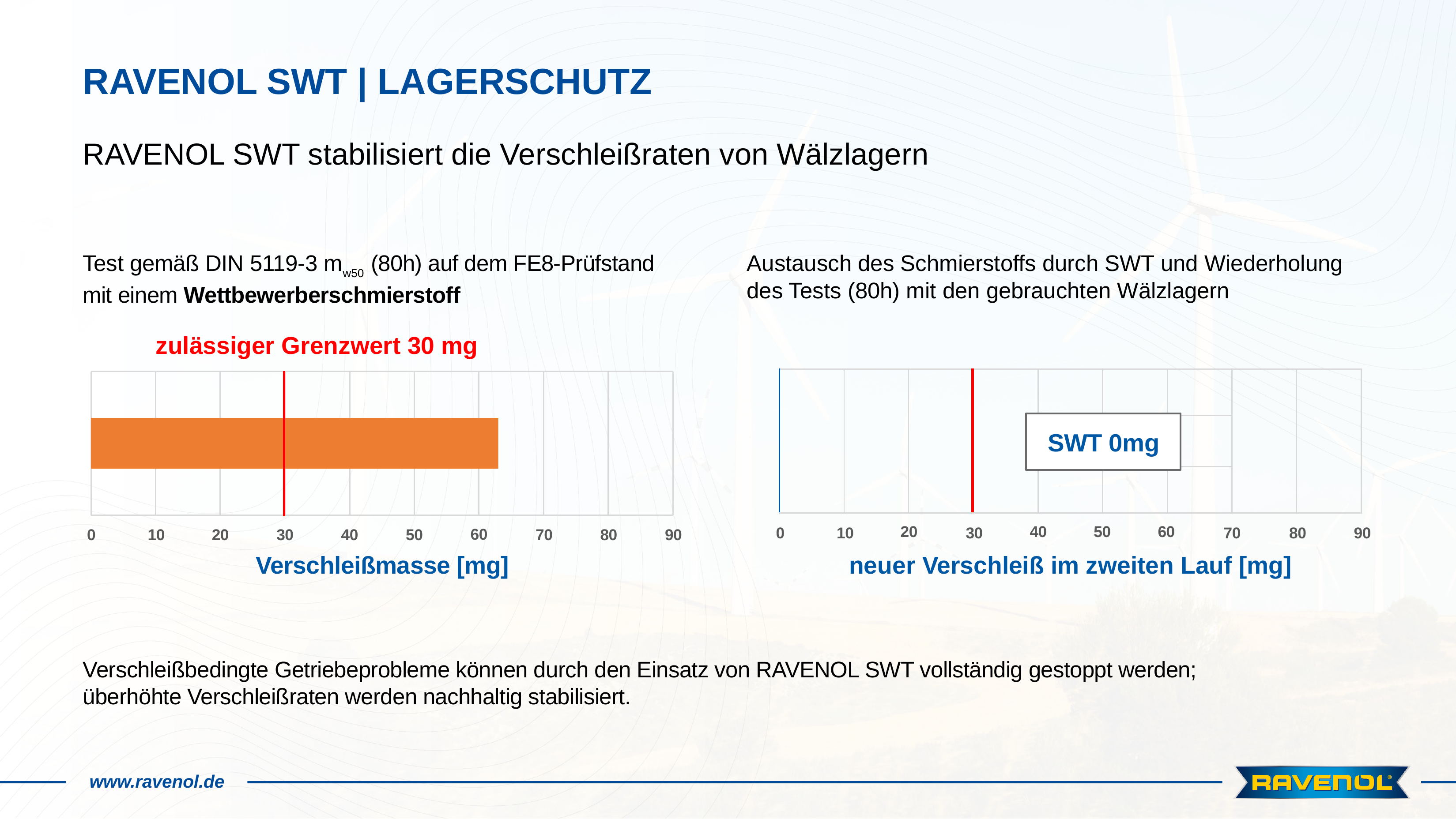

# RAVENOL SWT | LAGERSCHUTZ
RAVENOL SWT stabilisiert die Verschleißraten von Wälzlagern
Test gemäß DIN 5119-3 mw50 (80h) auf dem FE8-Prüfstand
mit einem Wettbewerberschmierstoff
Austausch des Schmierstoffs durch SWT und Wiederholung des Tests (80h) mit den gebrauchten Wälzlagern
zulässiger Grenzwert 30 mg
|  |  |  |  |  |  |  |  |  |  |  |
| --- | --- | --- | --- | --- | --- | --- | --- | --- | --- | --- |
|  |  |  |  |  |  |  |  |  |  |  |
|  |  |  |  |  |  |  |  |  |  |  |

SWT 0mg
50
60
20
40
30
0
10
70
80
90
60
0
10
20
30
40
50
70
80
90
Verschleißmasse [mg]
neuer Verschleiß im zweiten Lauf [mg]
Verschleißbedingte Getriebeprobleme können durch den Einsatz von RAVENOL SWT vollständig gestoppt werden; überhöhte Verschleißraten werden nachhaltig stabilisiert.
www.ravenol.de